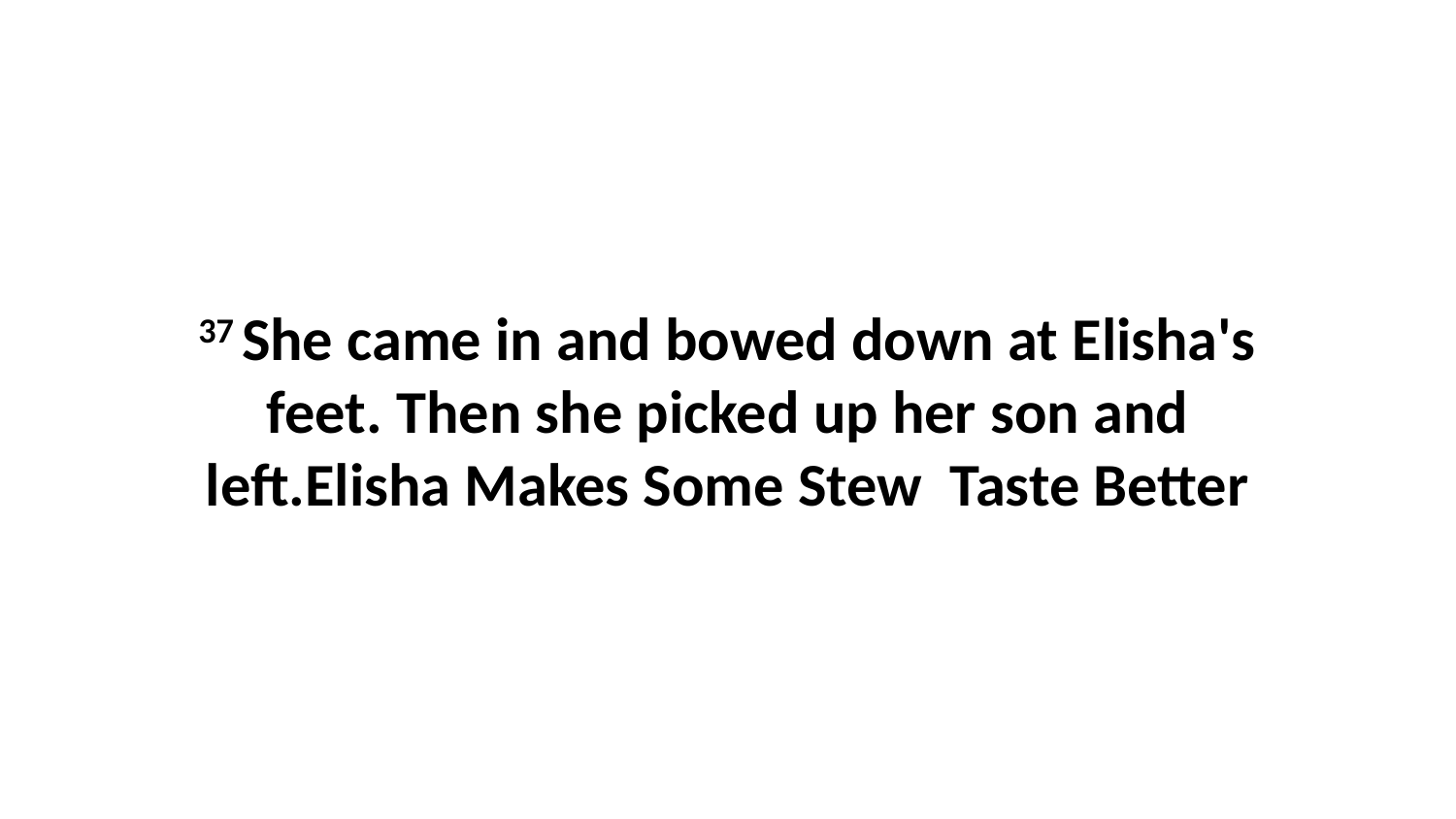

37 She came in and bowed down at Elisha's feet. Then she picked up her son and left.Elisha Makes Some Stew  Taste Better